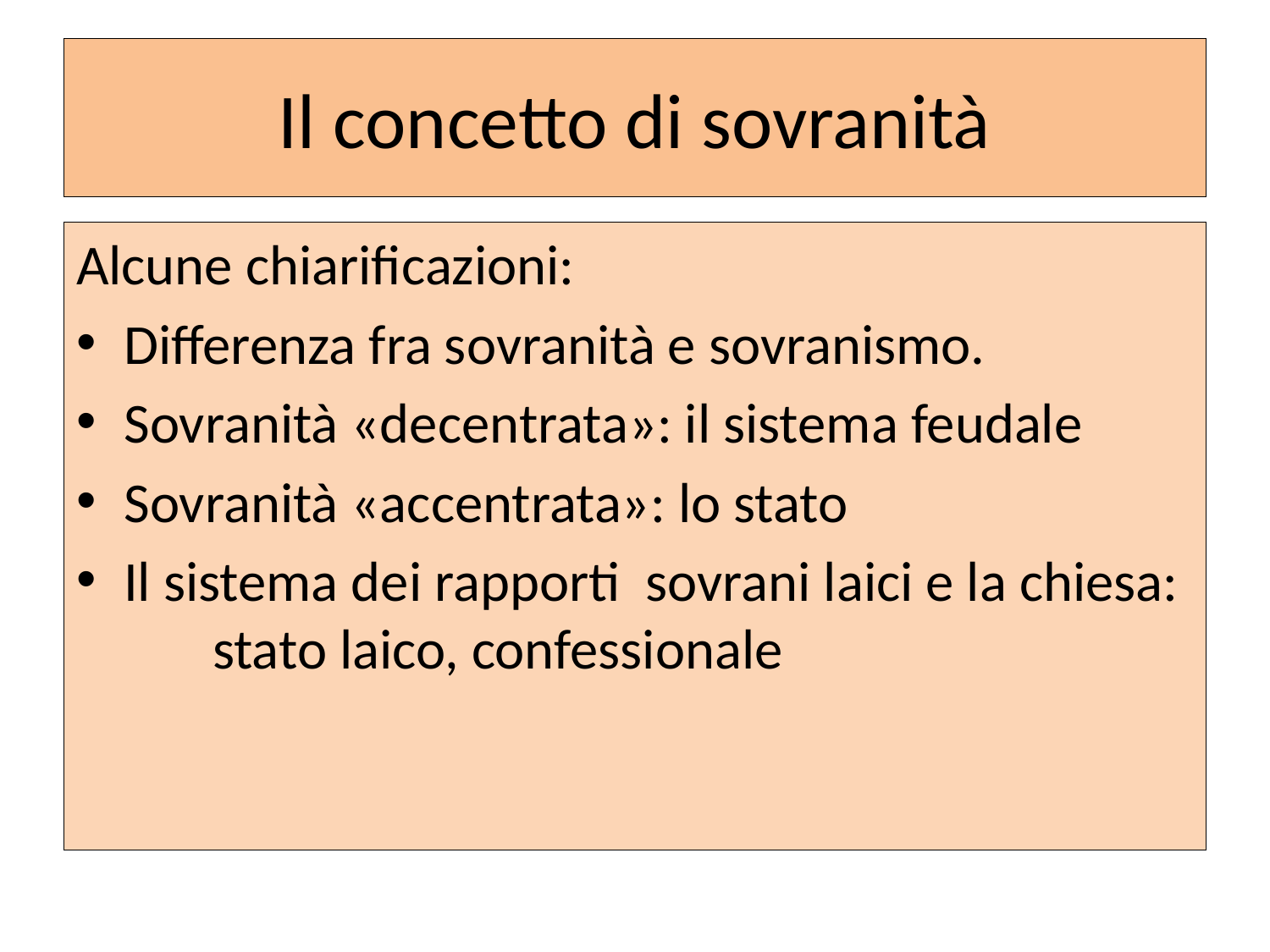

# Il concetto di sovranità
Alcune chiarificazioni:
Differenza fra sovranità e sovranismo.
Sovranità «decentrata»: il sistema feudale
Sovranità «accentrata»: lo stato
Il sistema dei rapporti  sovrani laici e la chiesa:         stato laico, confessionale